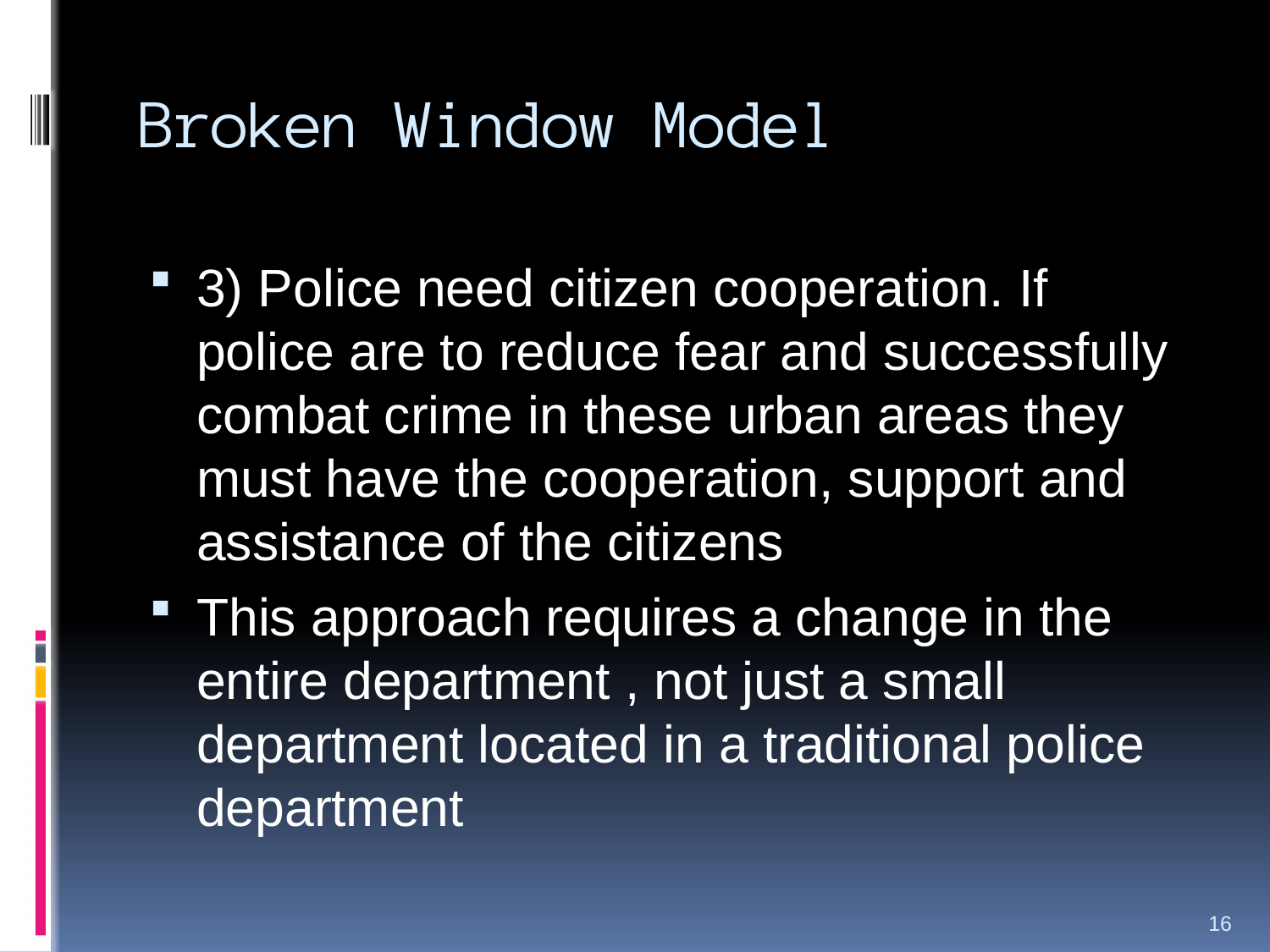

# Broken Window Model
3) Police need citizen cooperation. If police are to reduce fear and successfully combat crime in these urban areas they must have the cooperation, support and assistance of the citizens
This approach requires a change in the entire department , not just a small department located in a traditional police department

16